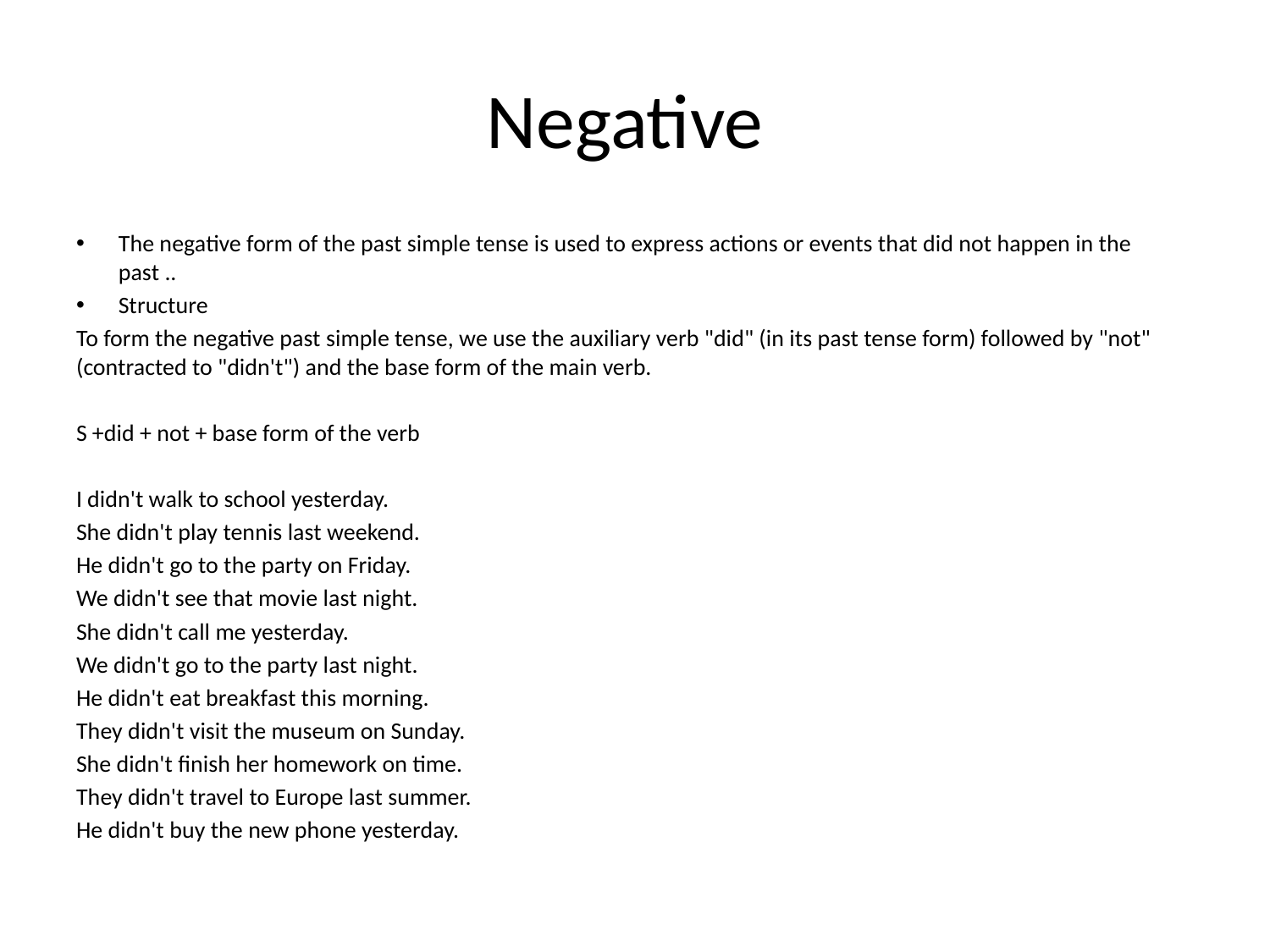

# Negative
The negative form of the past simple tense is used to express actions or events that did not happen in the past ..
Structure
To form the negative past simple tense, we use the auxiliary verb "did" (in its past tense form) followed by "not" (contracted to "didn't") and the base form of the main verb.

S +did + not + base form of the verb

I didn't walk to school yesterday.
She didn't play tennis last weekend.
He didn't go to the party on Friday.
We didn't see that movie last night.
She didn't call me yesterday.
We didn't go to the party last night.
He didn't eat breakfast this morning.
They didn't visit the museum on Sunday.
She didn't finish her homework on time.
They didn't travel to Europe last summer.
He didn't buy the new phone yesterday.